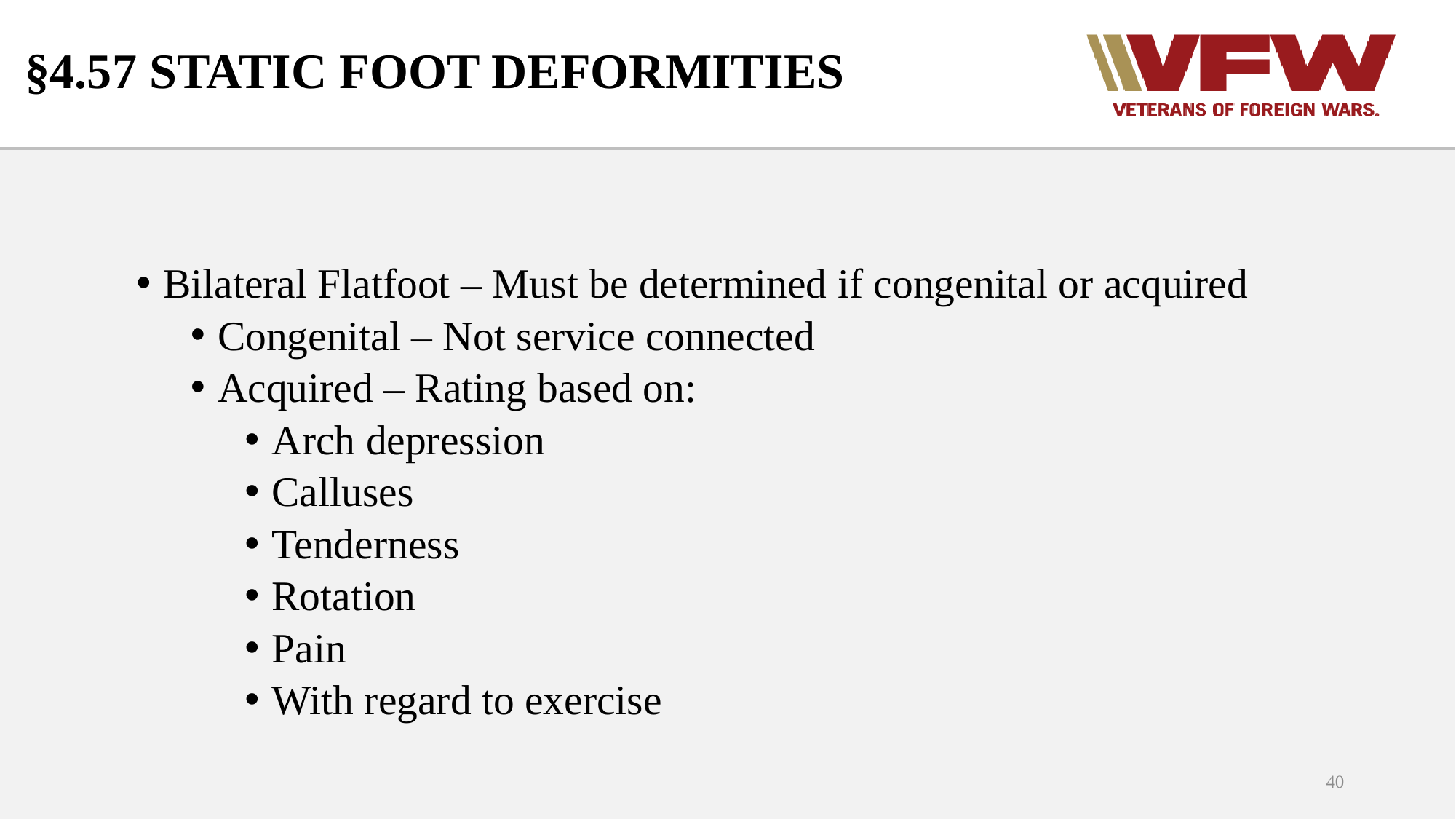

# §4.57 STATIC FOOT DEFORMITIES

Bilateral Flatfoot – Must be determined if congenital or acquired
Congenital – Not service connected
Acquired – Rating based on:
Arch depression
Calluses
Tenderness
Rotation
Pain
With regard to exercise

40